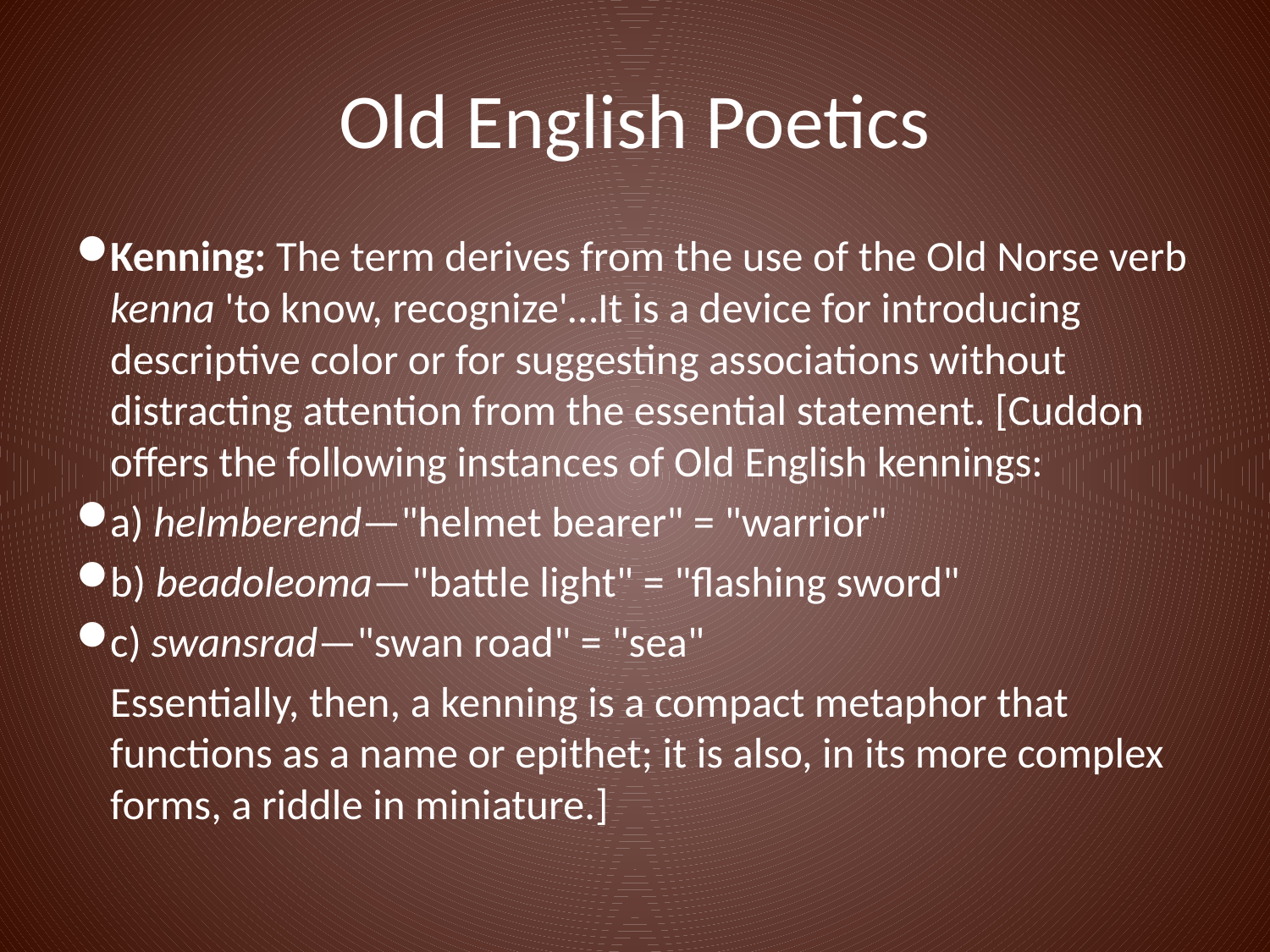

# Old English Poetics
Kenning: The term derives from the use of the Old Norse verb kenna 'to know, recognize'…It is a device for introducing descriptive color or for suggesting associations without distracting attention from the essential statement. [Cuddon offers the following instances of Old English kennings:
a) helmberend—"helmet bearer" = "warrior"
b) beadoleoma—"battle light" = "flashing sword"
c) swansrad—"swan road" = "sea"
	Essentially, then, a kenning is a compact metaphor that functions as a name or epithet; it is also, in its more complex forms, a riddle in miniature.]